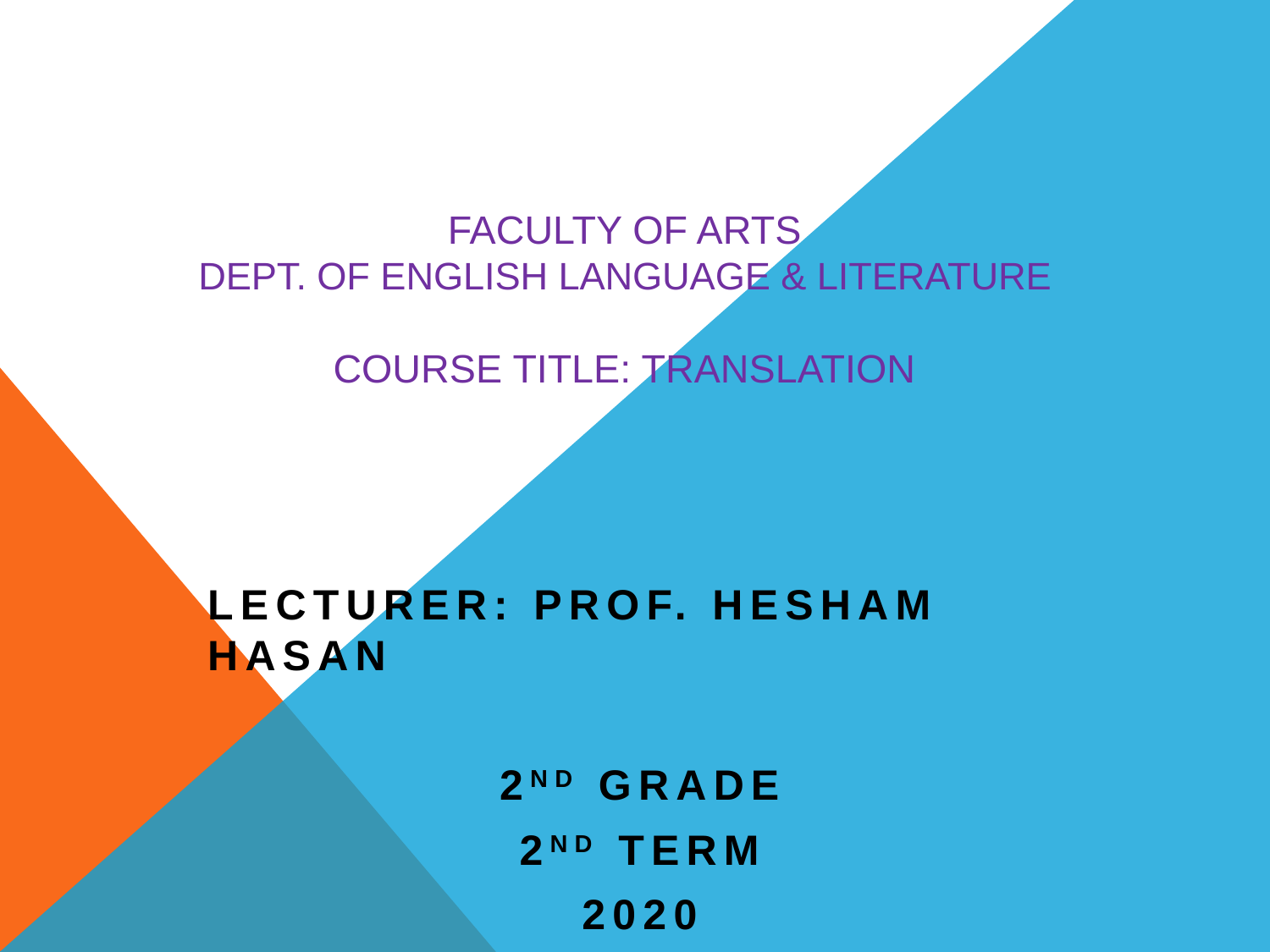

# Faculty of Arts Dept. of English Language & Literature Course Title: Translation
Lecturer: Prof. Hesham Hasan

2nd Grade
2nd Term
2020